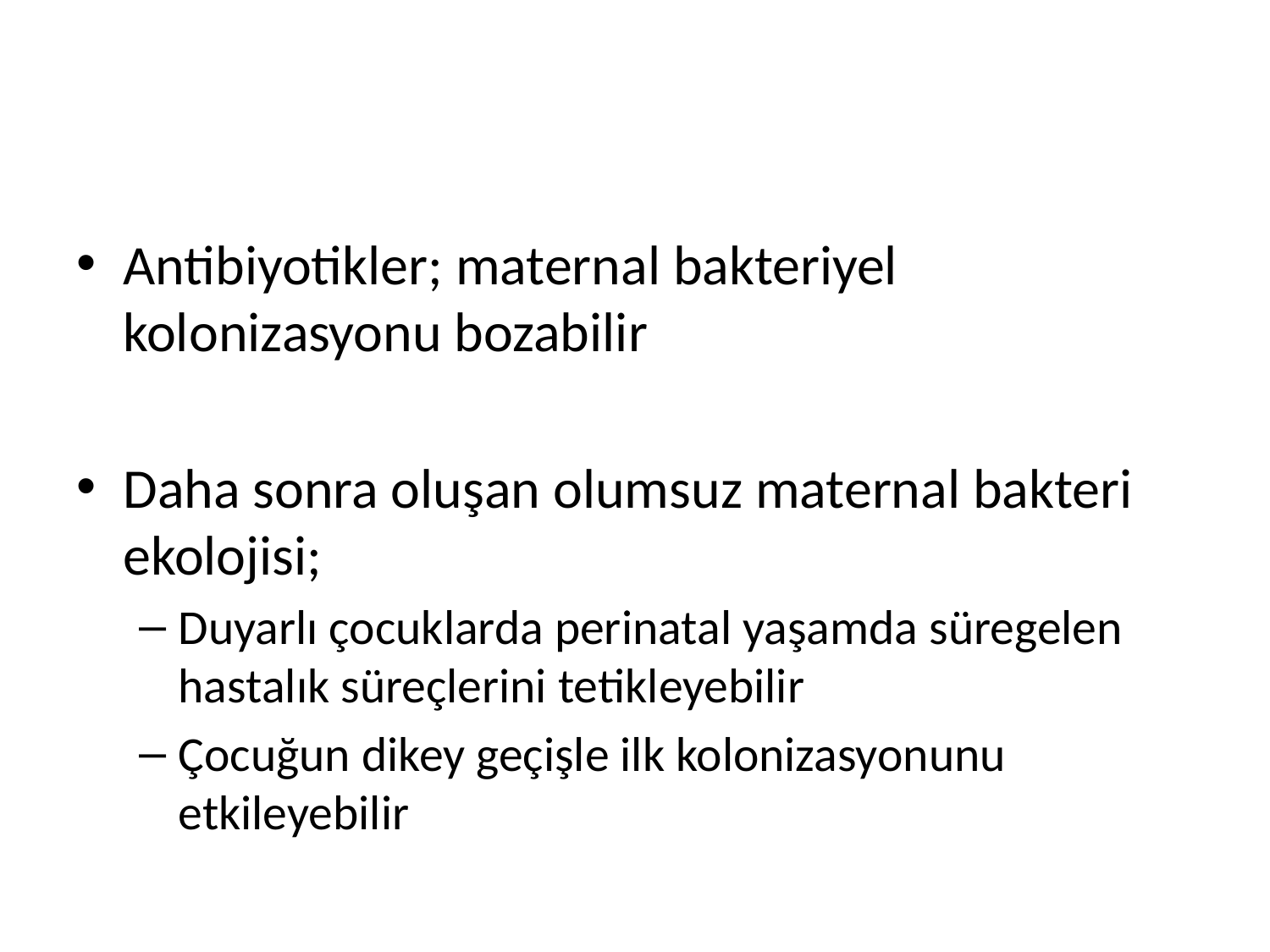

#
Antibiyotikler; maternal bakteriyel kolonizasyonu bozabilir

Daha sonra oluşan olumsuz maternal bakteri ekolojisi;
Duyarlı çocuklarda perinatal yaşamda süregelen hastalık süreçlerini tetikleyebilir
Çocuğun dikey geçişle ilk kolonizasyonunu etkileyebilir